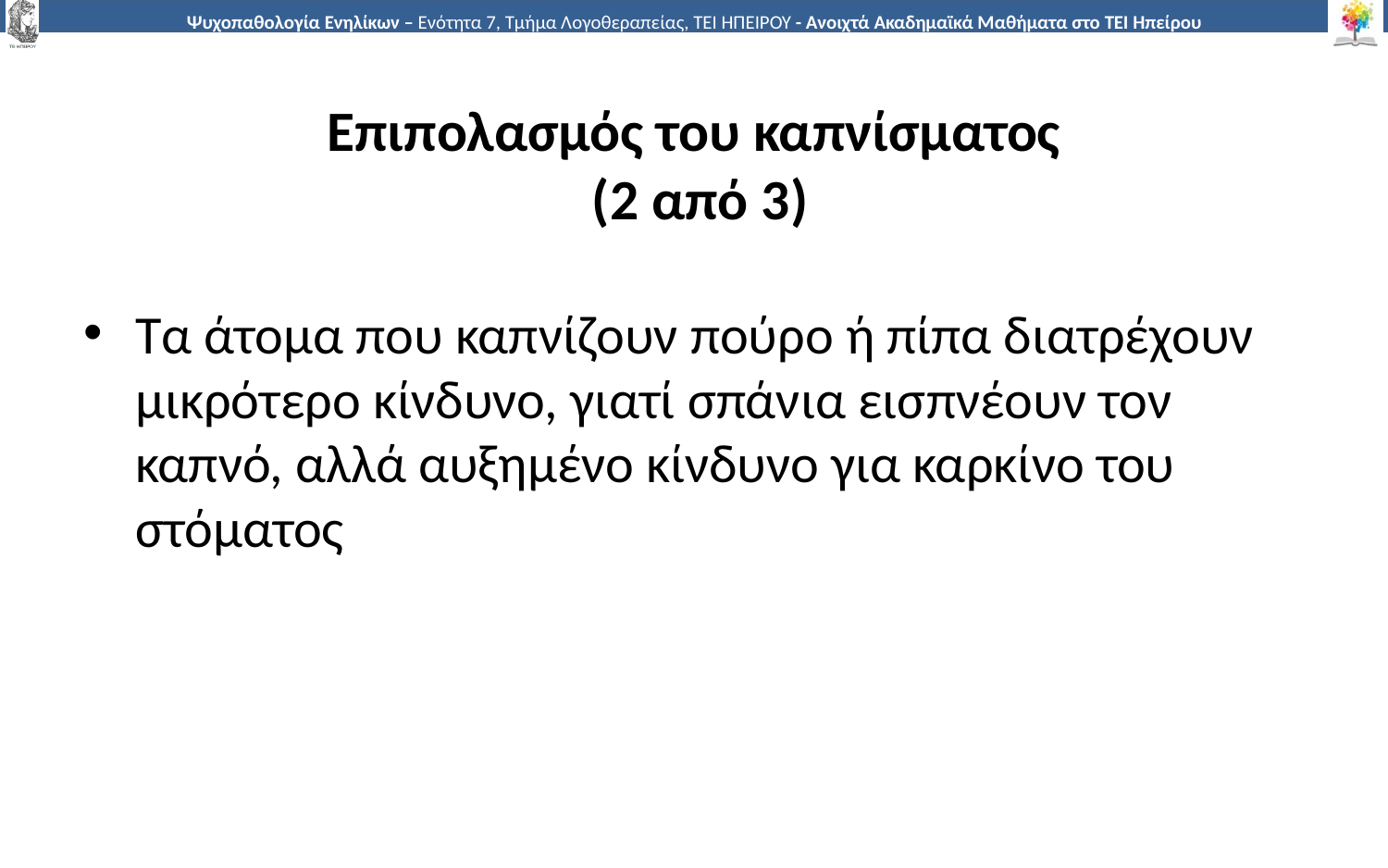

# Επιπολασμός του καπνίσματος (2 από 3)
Τα άτομα που καπνίζουν πούρο ή πίπα διατρέχουν μικρότερο κίνδυνο, γιατί σπάνια εισπνέουν τον καπνό, αλλά αυξημένο κίνδυνο για καρκίνο του στόματος